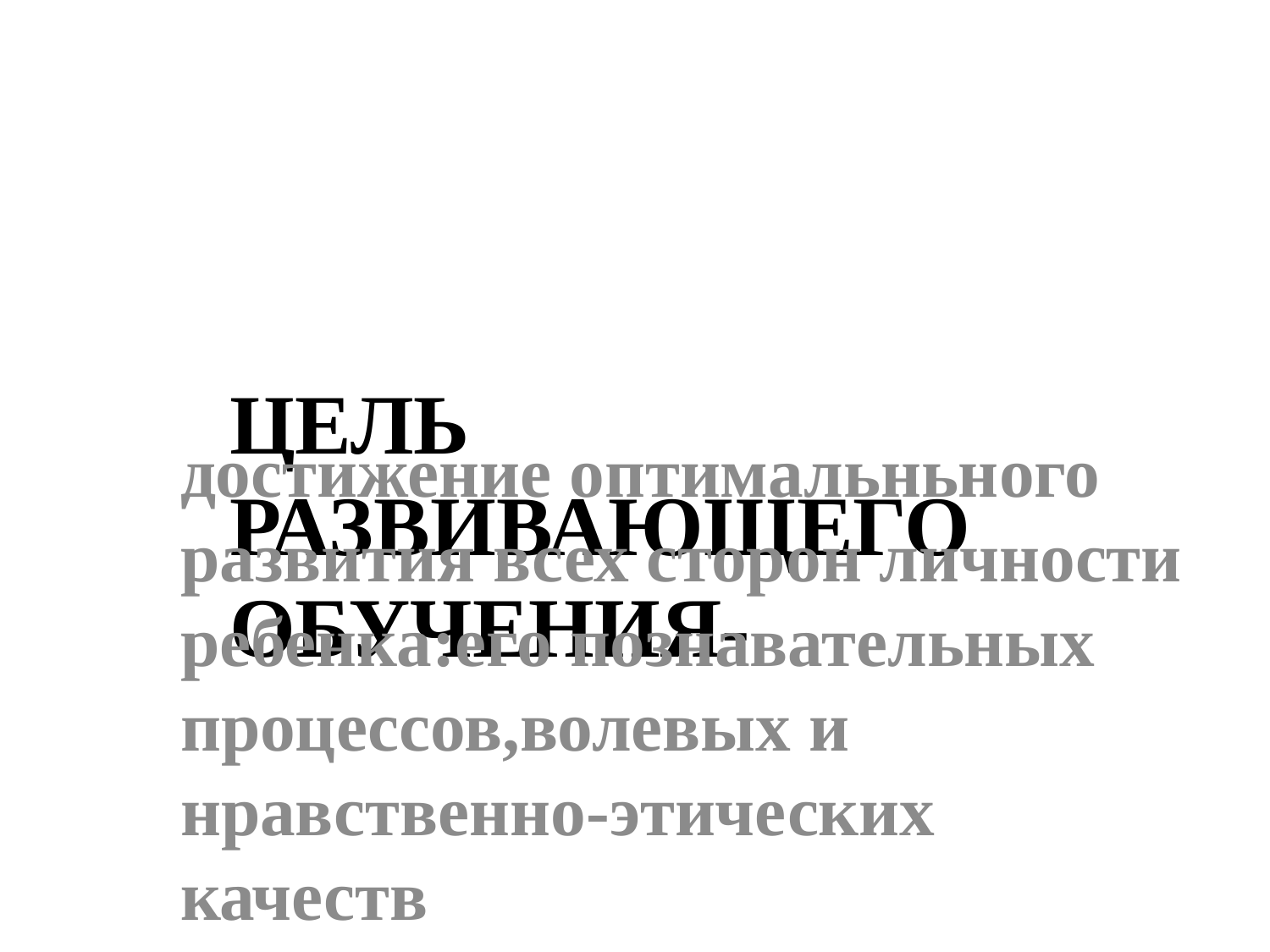

# Цель развивающего обучения-
достижение оптимальньного развития всех сторон личности ребенка:его познавательных процессов,волевых и нравственно-этических качеств